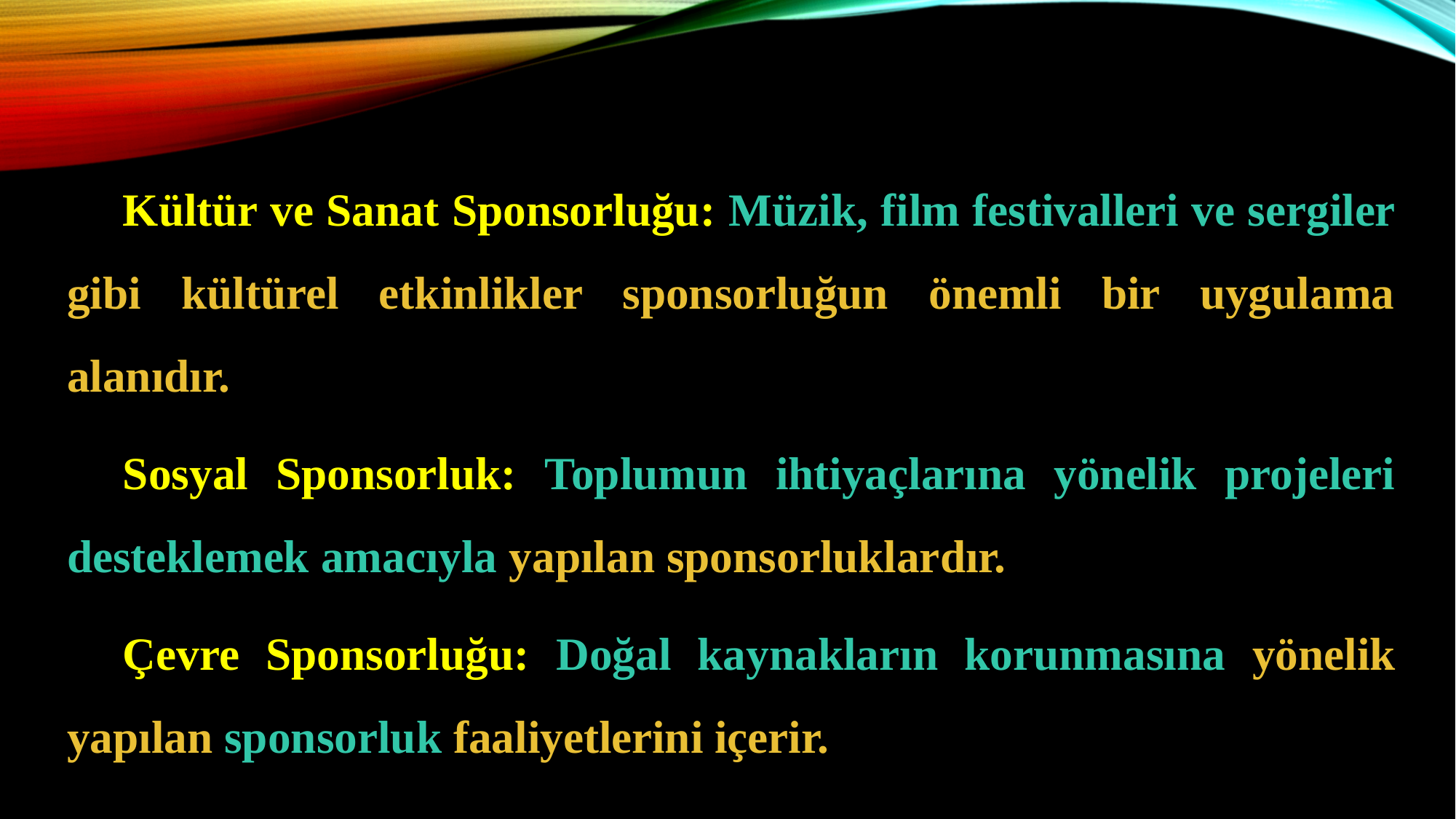

Kültür ve Sanat Sponsorluğu: Müzik, film festivalleri ve sergiler gibi kültürel etkinlikler sponsorluğun önemli bir uygulama alanıdır.
Sosyal Sponsorluk: Toplumun ihtiyaçlarına yönelik projeleri desteklemek amacıyla yapılan sponsorluklardır.
Çevre Sponsorluğu: Doğal kaynakların korunmasına yönelik yapılan sponsorluk faaliyetlerini içerir.